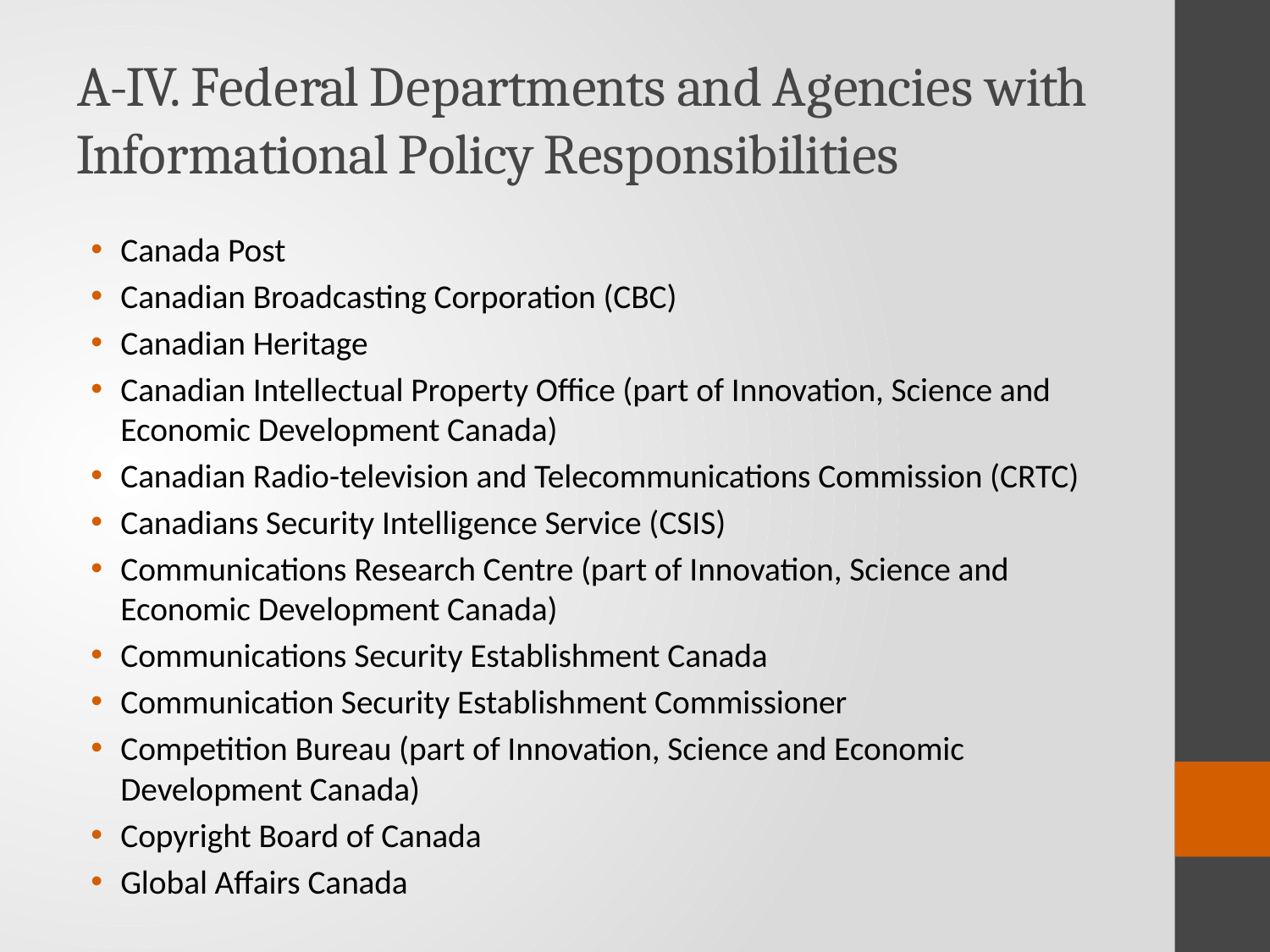

# A-IV. Federal Departments and Agencies with Informational Policy Responsibilities
Canada Post
Canadian Broadcasting Corporation (CBC)
Canadian Heritage
Canadian Intellectual Property Office (part of Innovation, Science and Economic Development Canada)
Canadian Radio-television and Telecommunications Commission (CRTC)
Canadians Security Intelligence Service (CSIS)
Communications Research Centre (part of Innovation, Science and Economic Development Canada)
Communications Security Establishment Canada
Communication Security Establishment Commissioner
Competition Bureau (part of Innovation, Science and Economic Development Canada)
Copyright Board of Canada
Global Affairs Canada